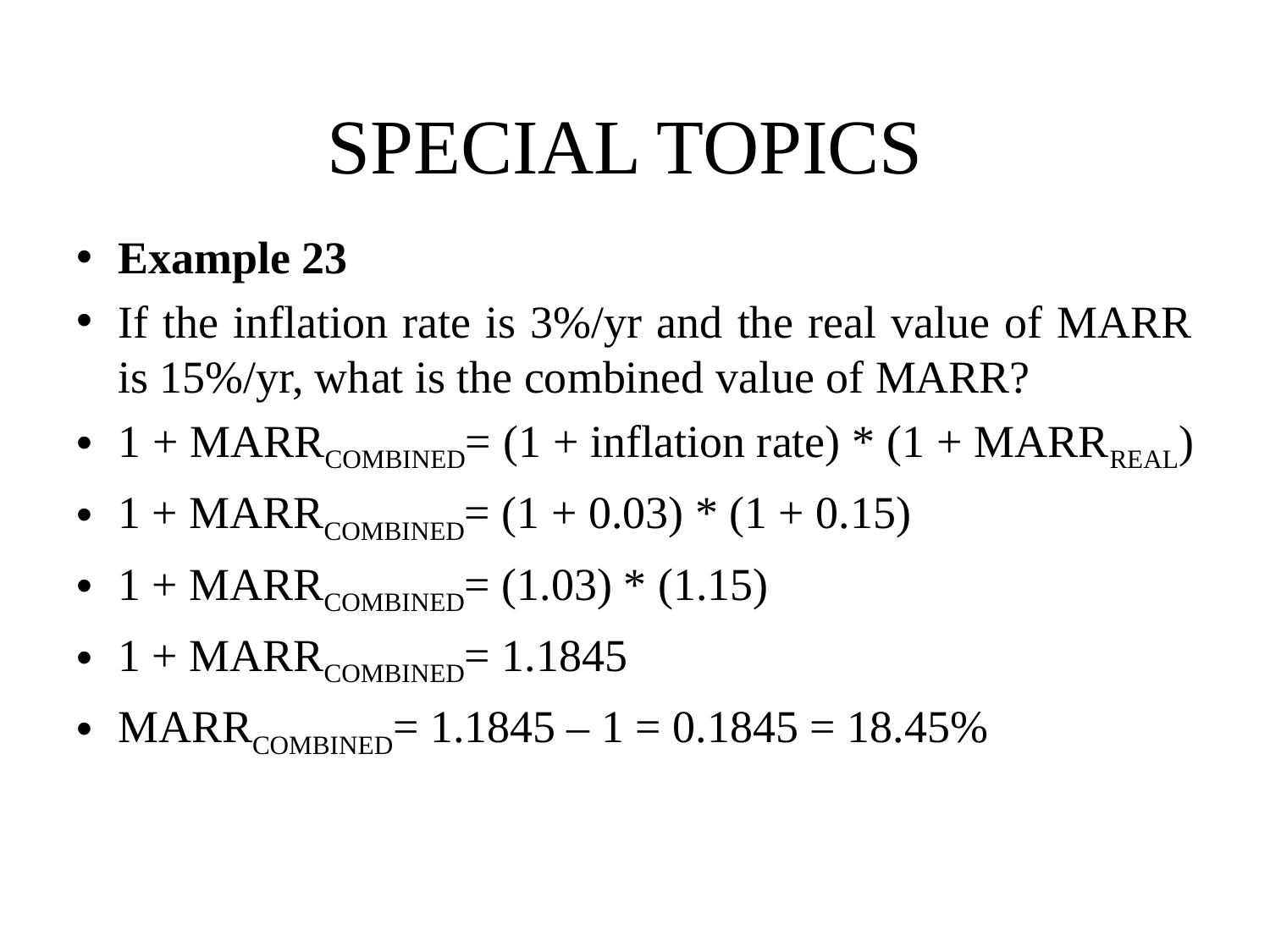

# SPECIAL TOPICS
Example 23
If the inflation rate is 3%/yr and the real value of MARR is 15%/yr, what is the combined value of MARR?
1 + MARRCOMBINED= (1 + inflation rate) * (1 + MARRREAL)
1 + MARRCOMBINED= (1 + 0.03) * (1 + 0.15)
1 + MARRCOMBINED= (1.03) * (1.15)
1 + MARRCOMBINED= 1.1845
MARRCOMBINED= 1.1845 – 1 = 0.1845 = 18.45%